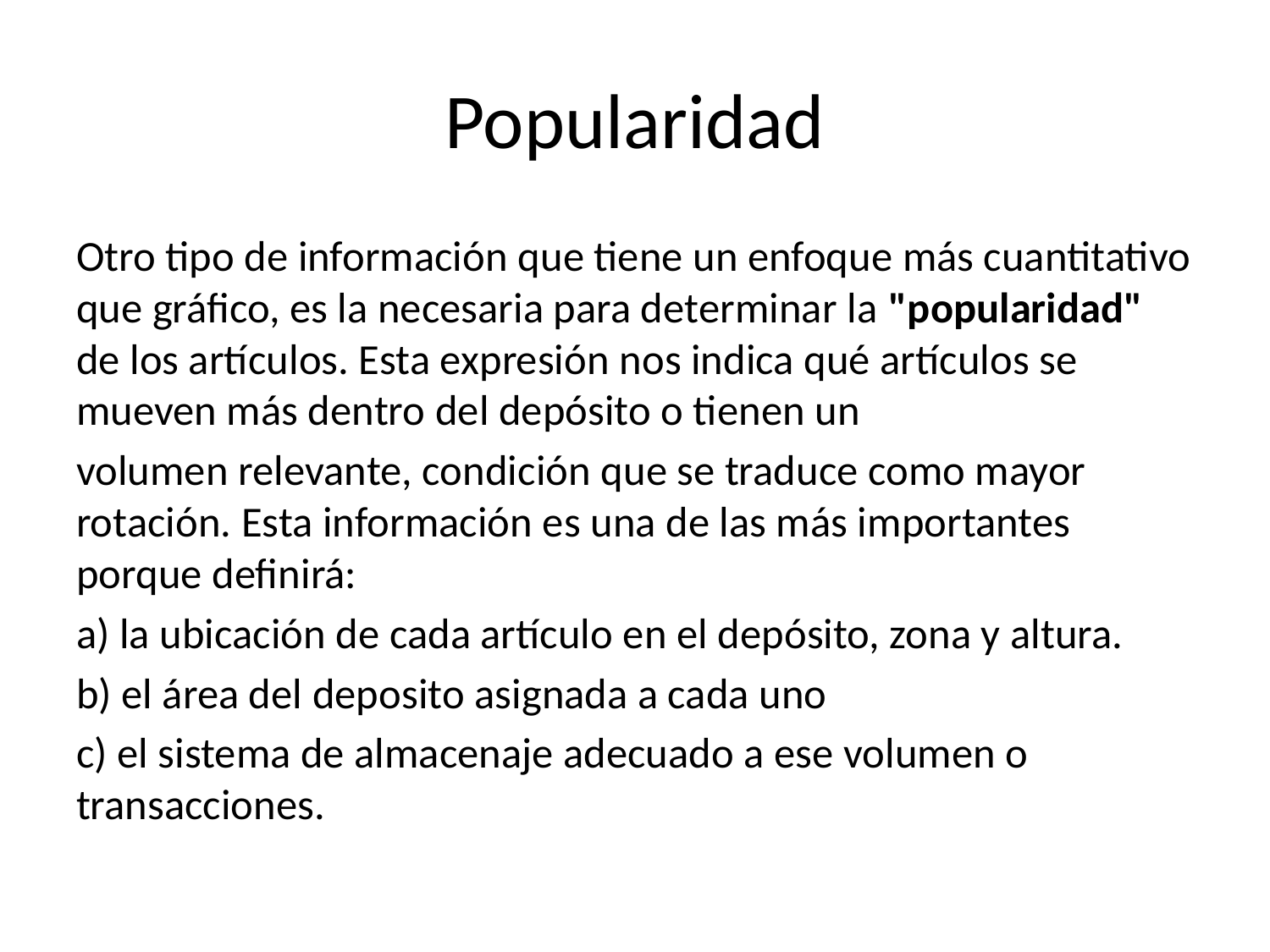

# Popularidad
Otro tipo de información que tiene un enfoque más cuantitativo que gráfico, es la necesaria para determinar la "popularidad" de los artículos. Esta expresión nos indica qué artículos se mueven más dentro del depósito o tienen un
volumen relevante, condición que se traduce como mayor rotación. Esta información es una de las más importantes porque definirá:
a) la ubicación de cada artículo en el depósito, zona y altura.
b) el área del deposito asignada a cada uno
c) el sistema de almacenaje adecuado a ese volumen o transacciones.